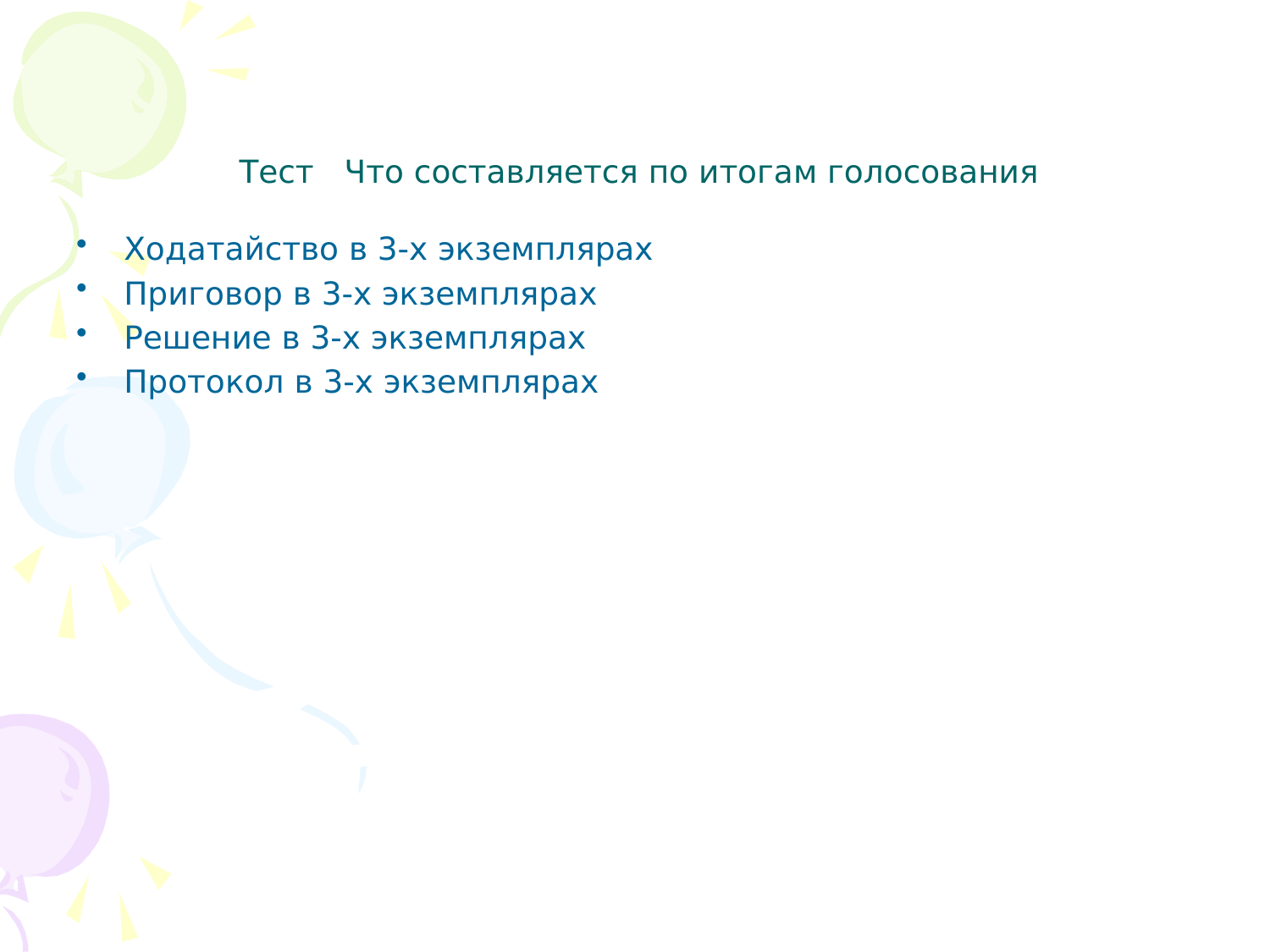

# Тест   Что составляется по итогам голосования
Ходатайство в 3-х экземплярах
Приговор в 3-х экземплярах
Решение в 3-х экземплярах
Протокол в 3-х экземплярах